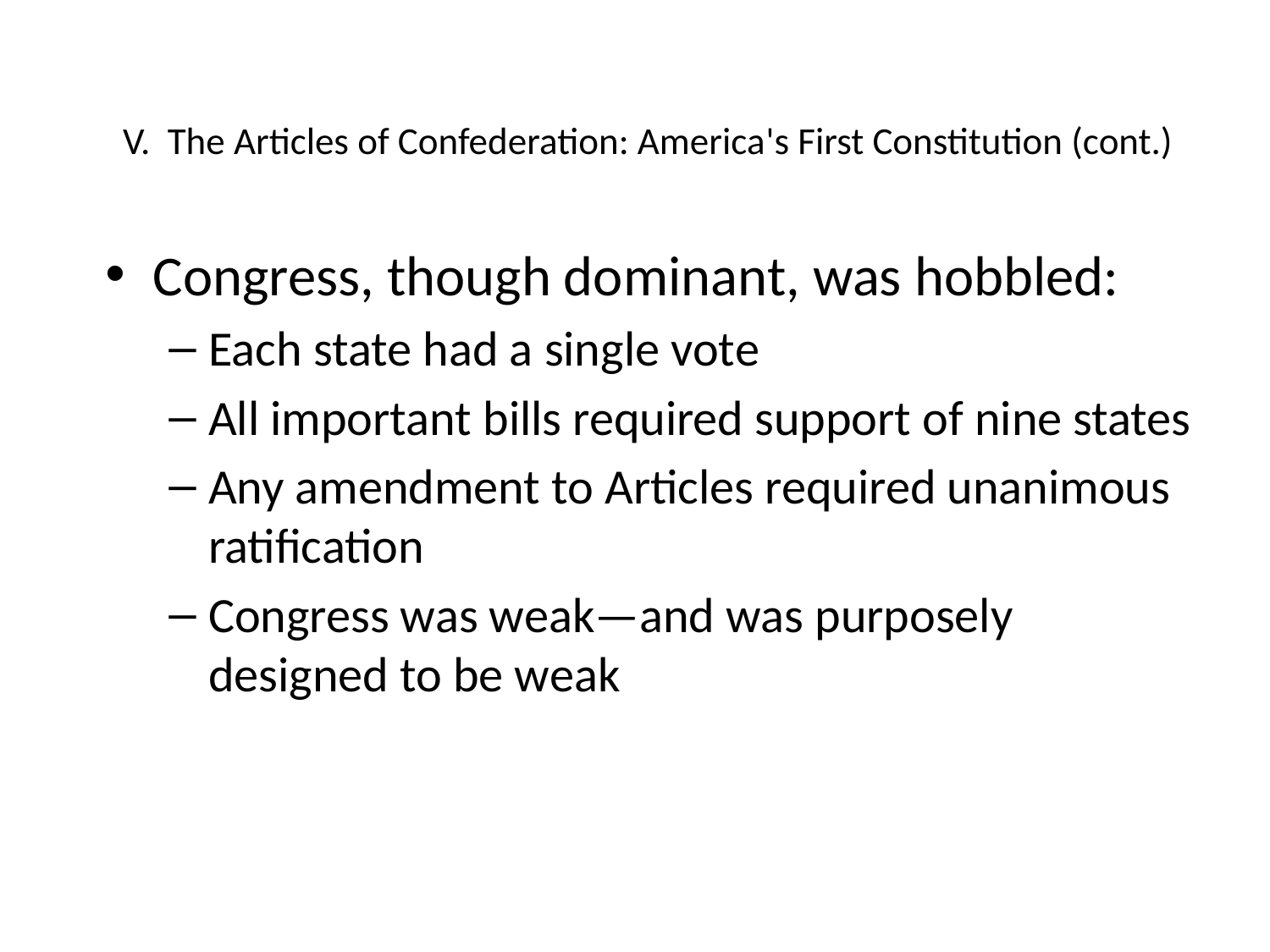

# V.  The Articles of Confederation: America's First Constitution (cont.)
Congress, though dominant, was hobbled:
Each state had a single vote
All important bills required support of nine states
Any amendment to Articles required unanimous ratification
Congress was weak—and was purposely designed to be weak